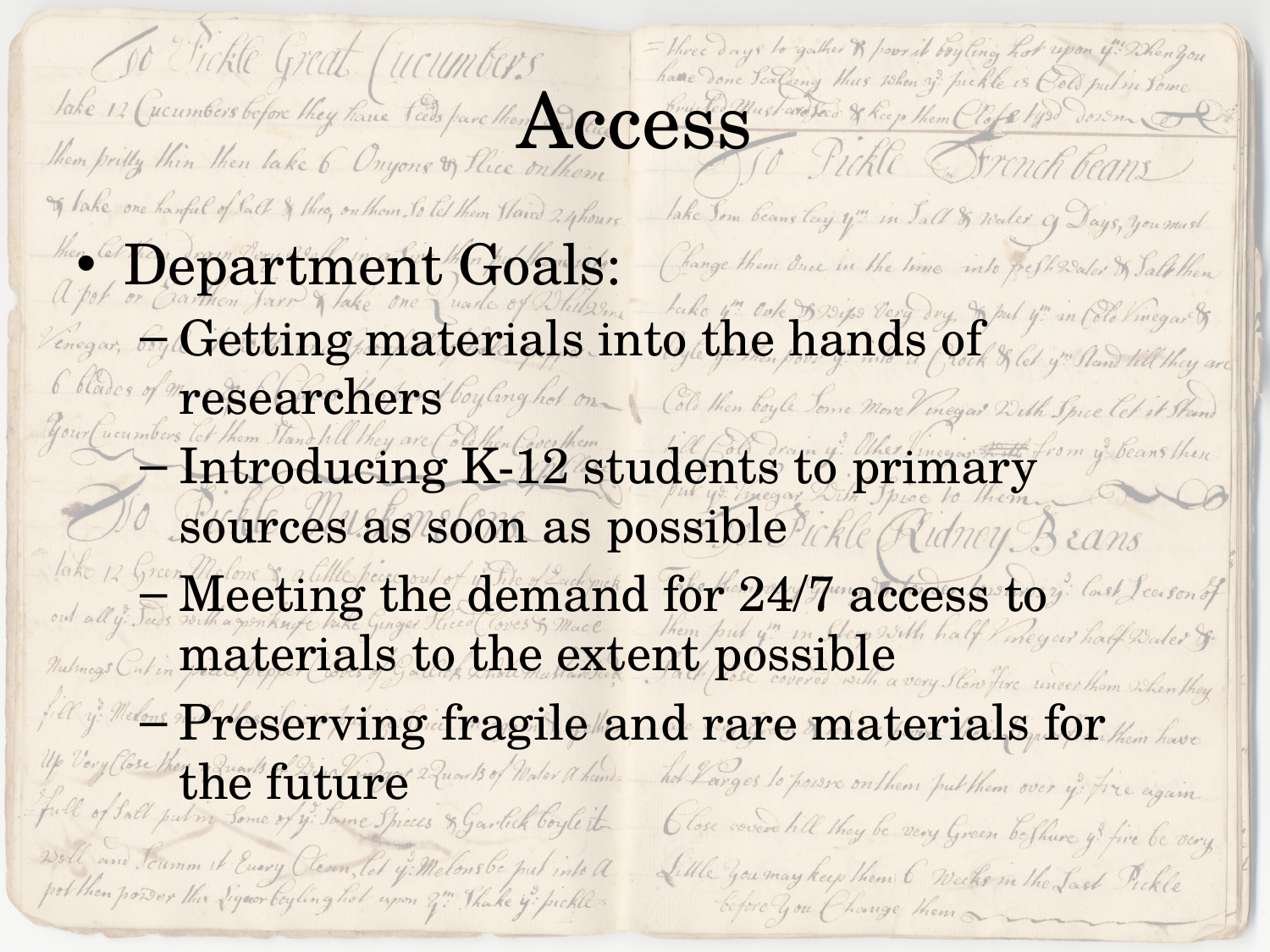

# Access
Department Goals:
Getting materials into the hands of researchers
Introducing K-12 students to primary sources as soon as possible
Meeting the demand for 24/7 access to materials to the extent possible
Preserving fragile and rare materials for the future